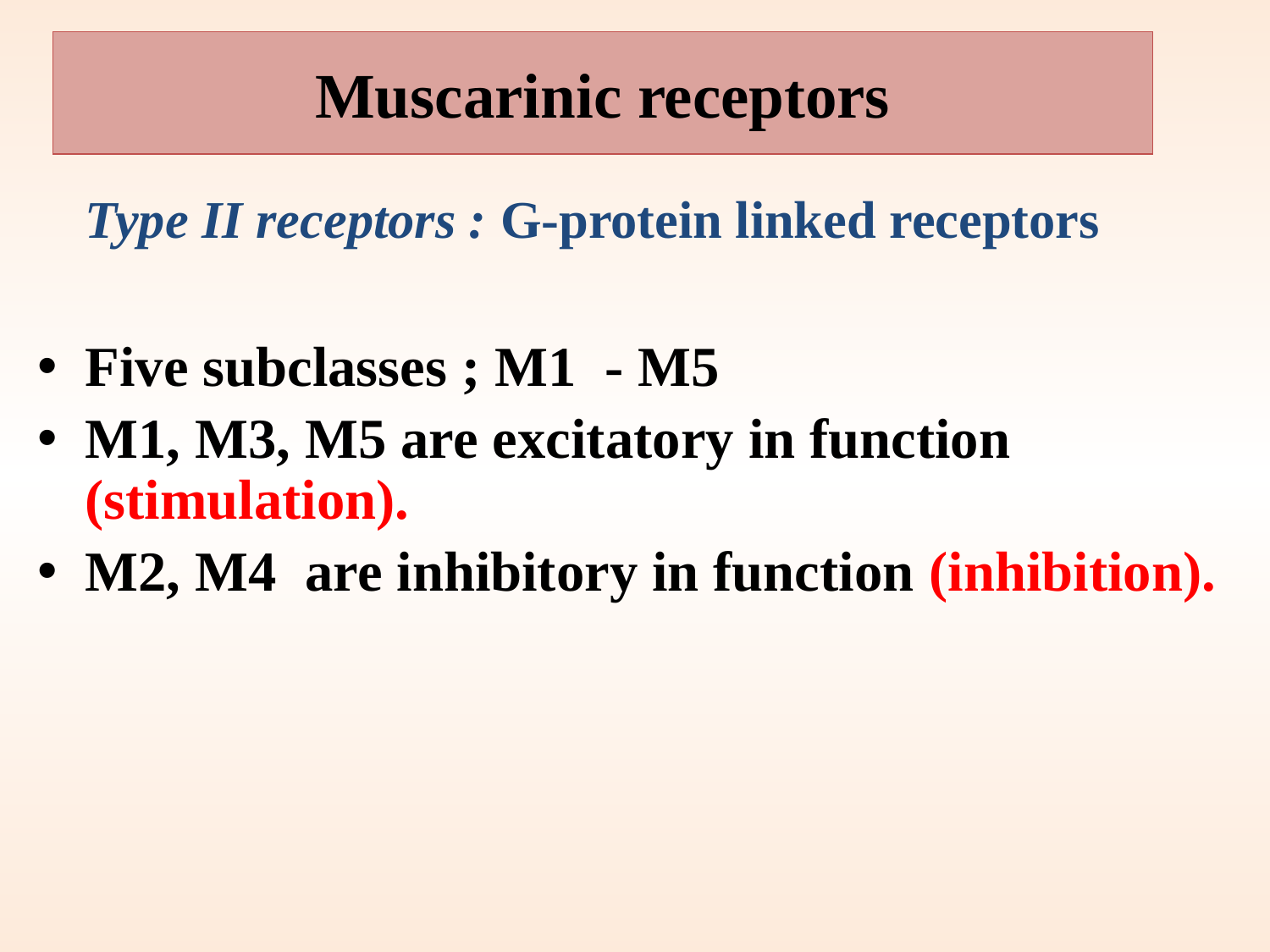

Muscarinic receptors
	Type II receptors : G-protein linked receptors

Five subclasses ; M1  - M5
M1, M3, M5 are excitatory in function (stimulation).
M2, M4  are inhibitory in function (inhibition).